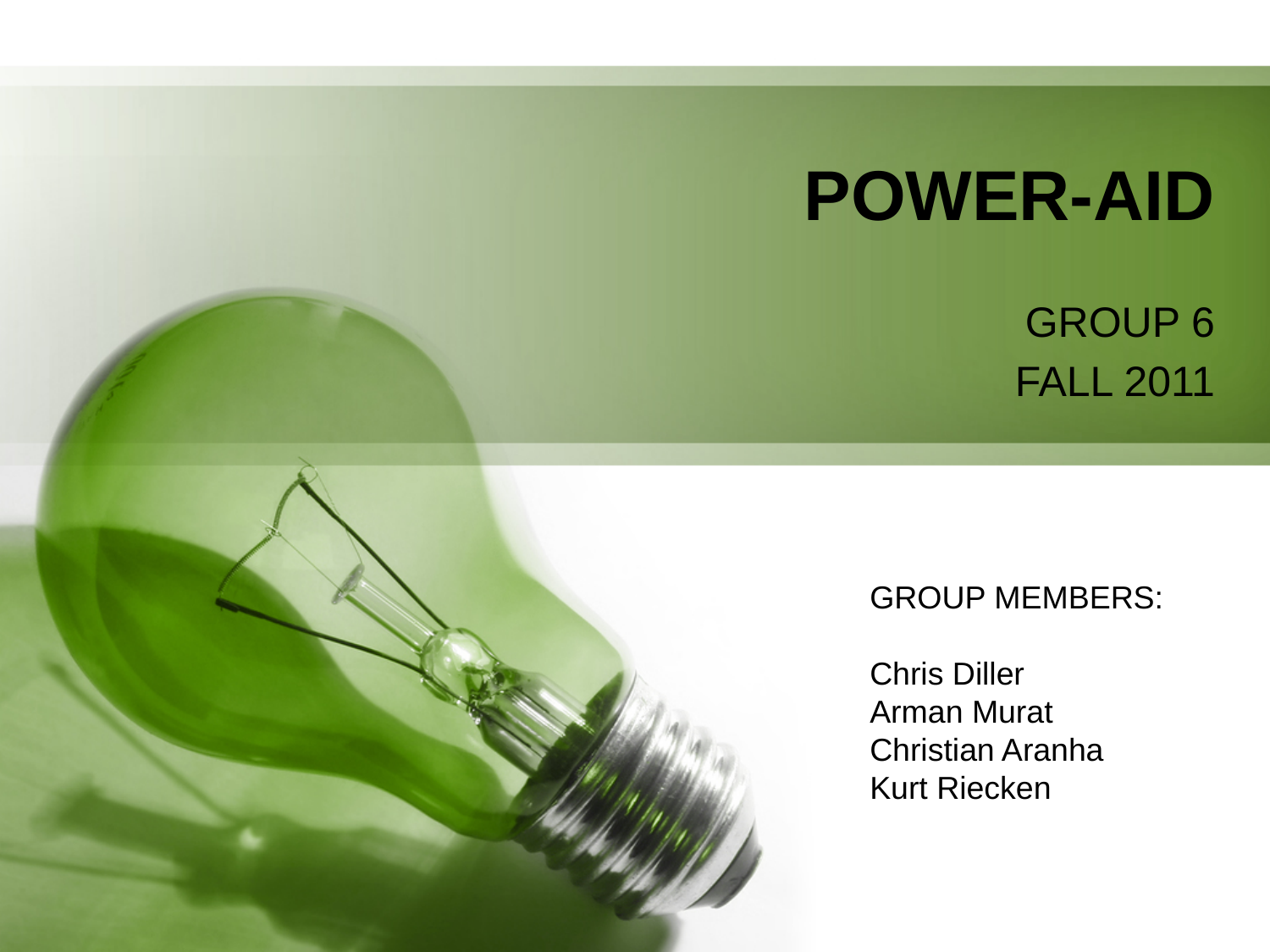

# POWER-AID
GROUP 6
FALL 2011
GROUP MEMBERS:

Chris Diller
Arman Murat
Christian Aranha
Kurt Riecken